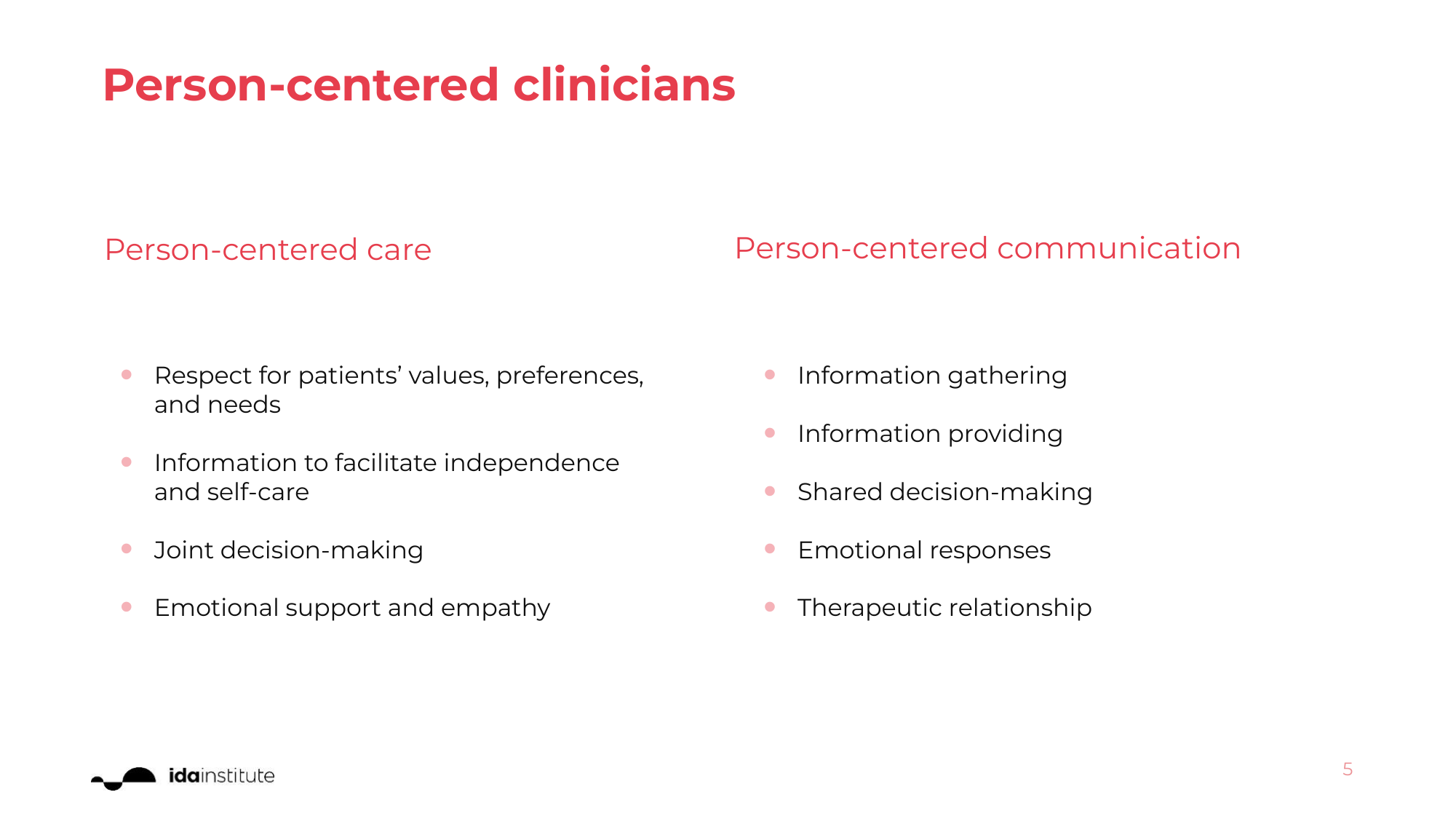

# Person-centered clinicians
Person-centered care
Person-centered communication

Respect for patients’ values, preferences, and needs

Information to facilitate independence and self-care

Joint decision-making

Emotional support and empathy

Information gathering

Information providing

Shared decision-making

Emotional responses

Therapeutic relationship

5